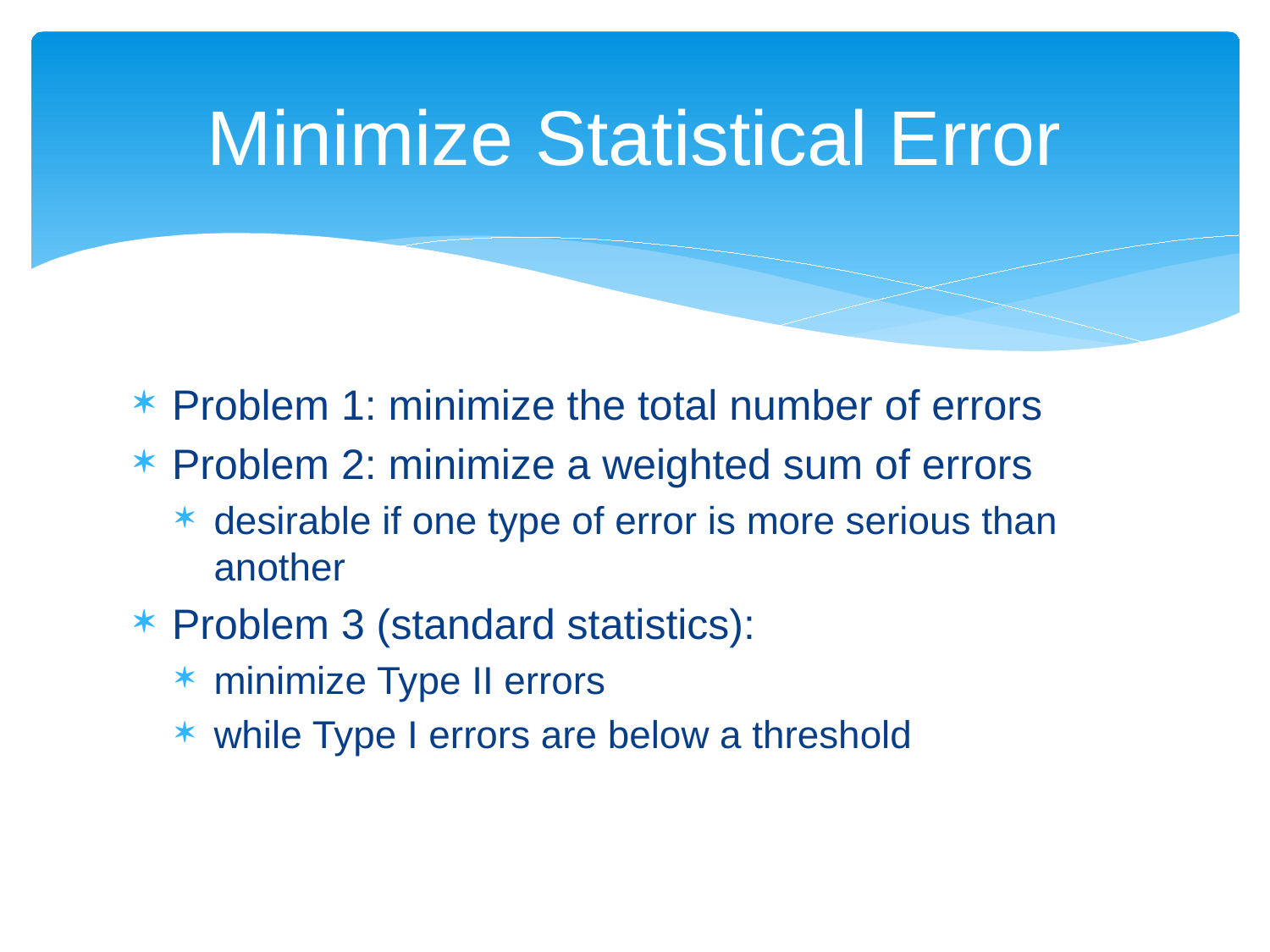

# Minimize Statistical Error
Problem 1: minimize the total number of errors
Problem 2: minimize a weighted sum of errors
desirable if one type of error is more serious than another
Problem 3 (standard statistics):
minimize Type II errors
while Type I errors are below a threshold